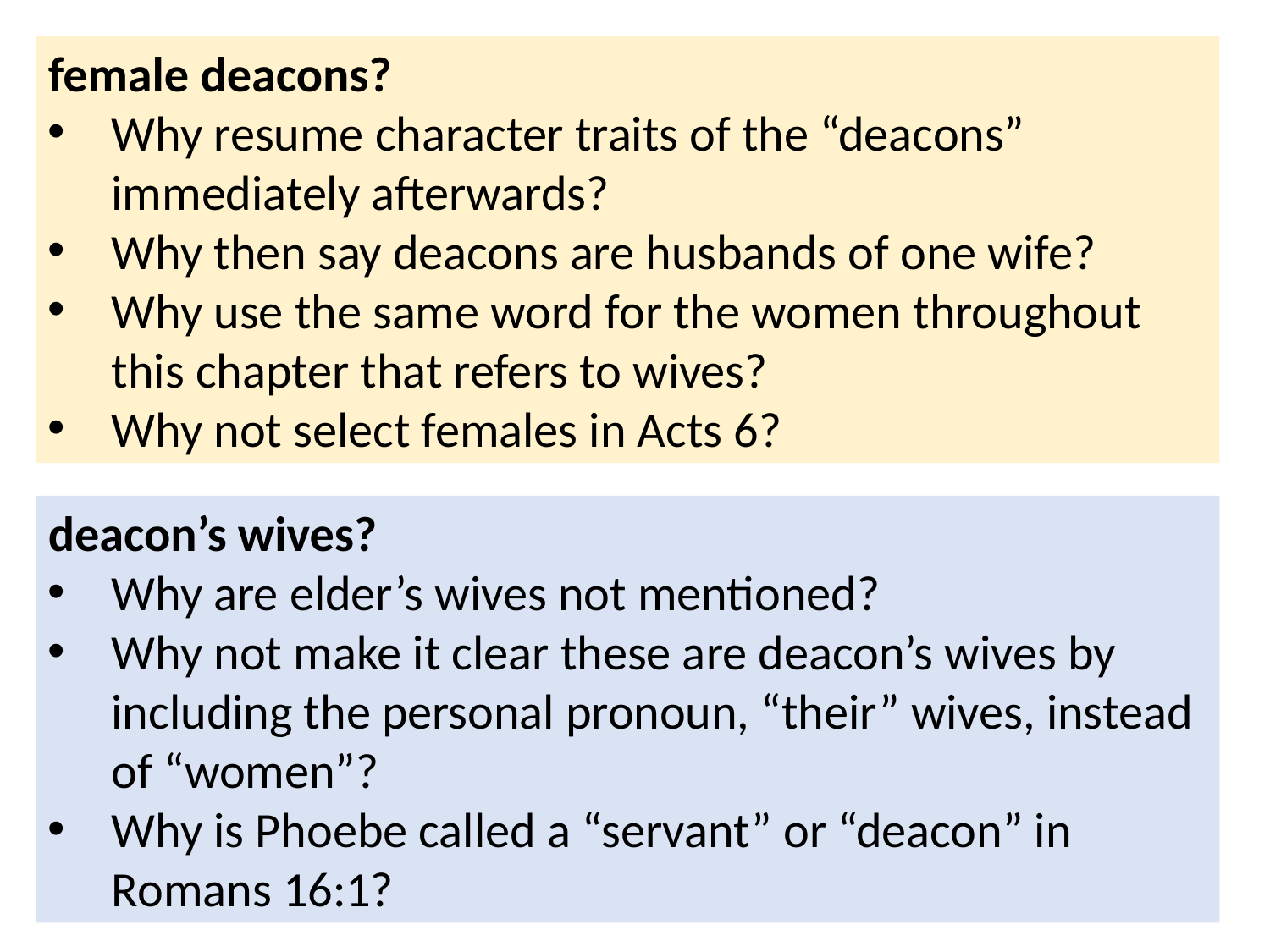

female deacons?
Why resume character traits of the “deacons” immediately afterwards?
Why then say deacons are husbands of one wife?
Why use the same word for the women throughout this chapter that refers to wives?
Why not select females in Acts 6?
deacon’s wives?
Why are elder’s wives not mentioned?
Why not make it clear these are deacon’s wives by including the personal pronoun, “their” wives, instead of “women”?
Why is Phoebe called a “servant” or “deacon” in Romans 16:1?